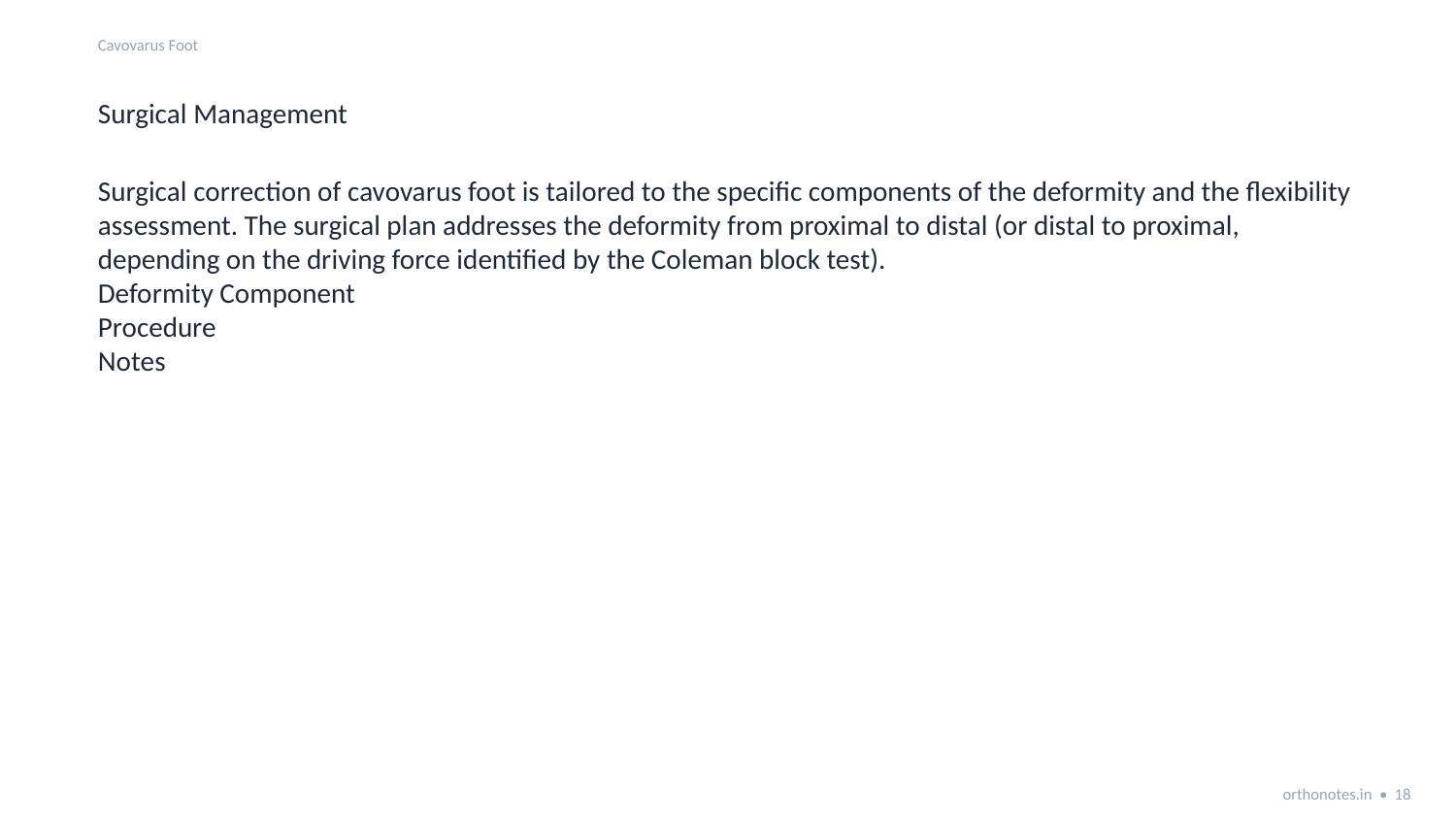

Cavovarus Foot
Surgical Management
Surgical correction of cavovarus foot is tailored to the specific components of the deformity and the flexibility assessment. The surgical plan addresses the deformity from proximal to distal (or distal to proximal, depending on the driving force identified by the Coleman block test).
Deformity Component
Procedure
Notes
orthonotes.in  •  18